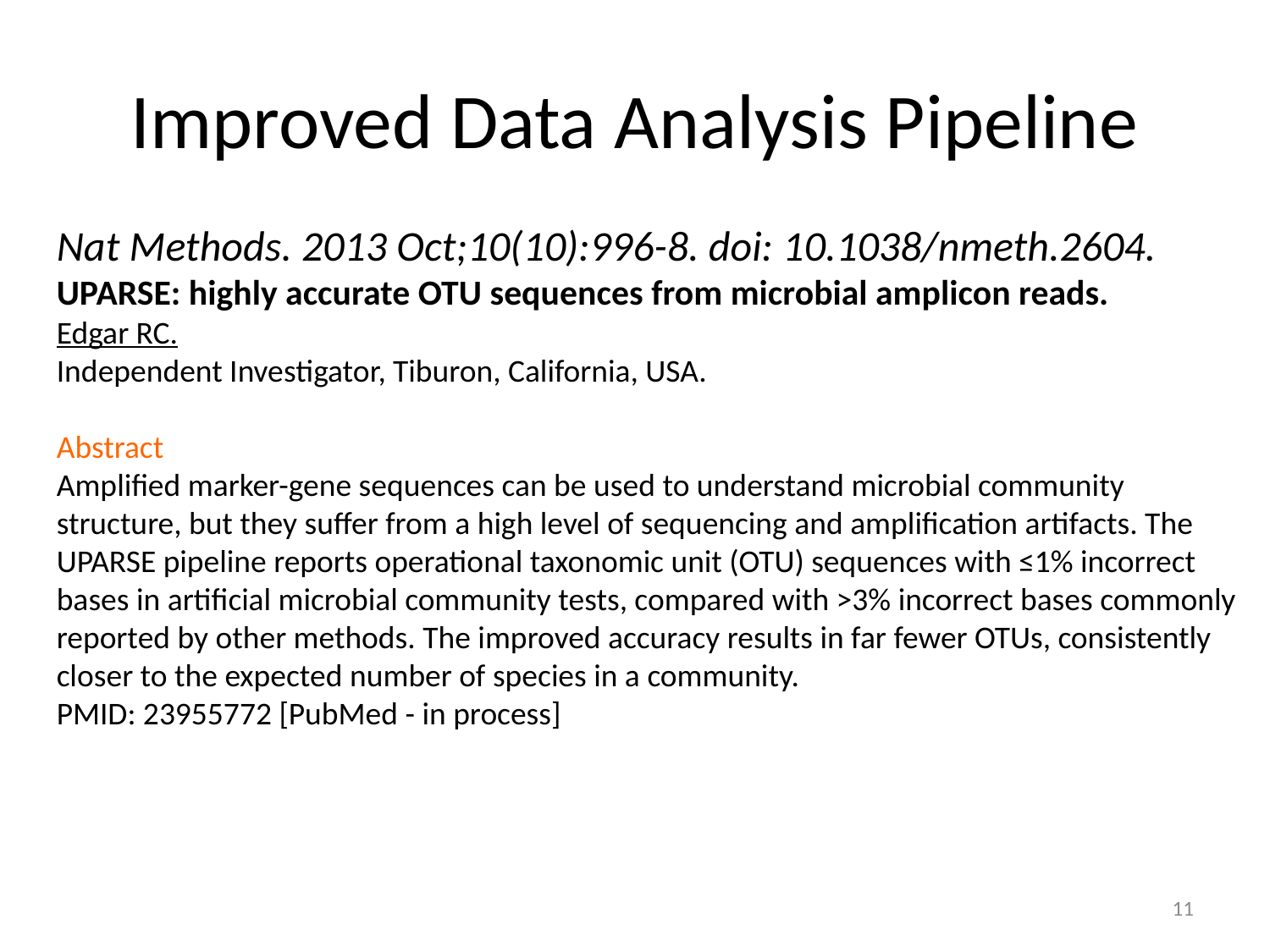

# Improved Data Analysis Pipeline
Nat Methods. 2013 Oct;10(10):996-8. doi: 10.1038/nmeth.2604.
UPARSE: highly accurate OTU sequences from microbial amplicon reads.
Edgar RC.
Independent Investigator, Tiburon, California, USA.

Abstract
Amplified marker-gene sequences can be used to understand microbial community structure, but they suffer from a high level of sequencing and amplification artifacts. The UPARSE pipeline reports operational taxonomic unit (OTU) sequences with ≤1% incorrect bases in artificial microbial community tests, compared with >3% incorrect bases commonly reported by other methods. The improved accuracy results in far fewer OTUs, consistently closer to the expected number of species in a community.
PMID: 23955772 [PubMed - in process]
11